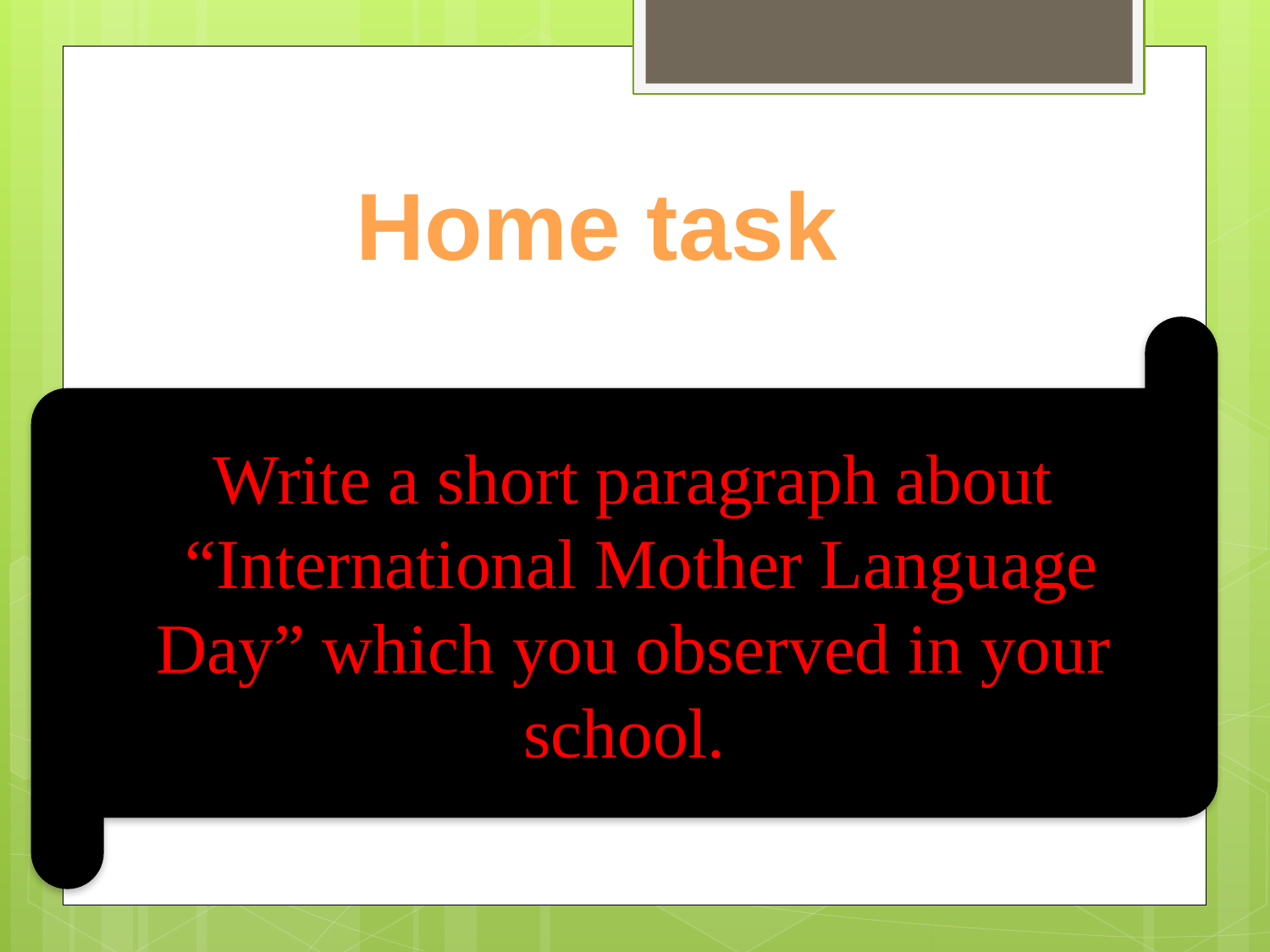

Home task
Write a short paragraph about  “International Mother Language Day” which you observed in your  school.